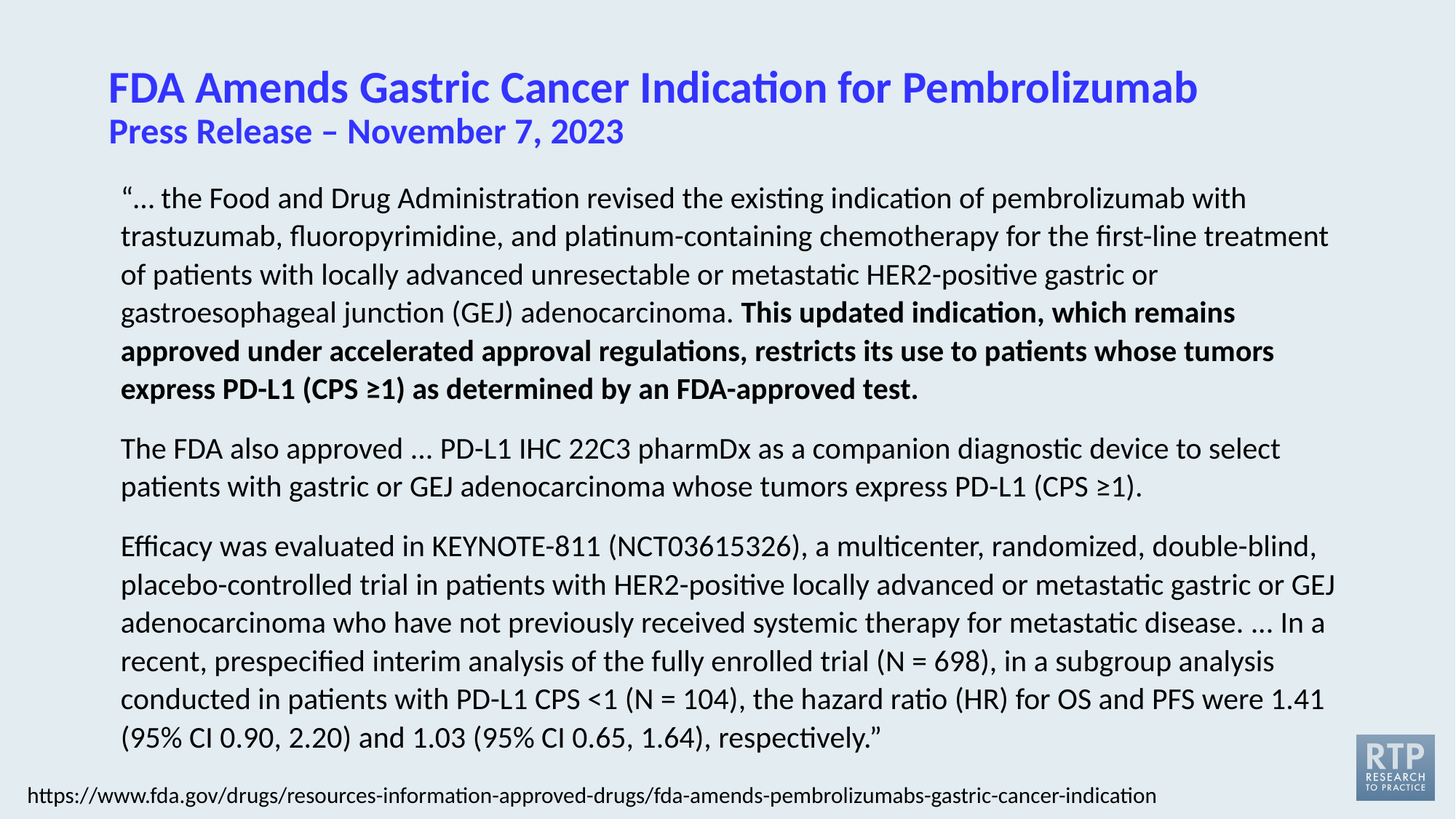

# FDA Amends Gastric Cancer Indication for Pembrolizumab Press Release – November 7, 2023
“… the Food and Drug Administration revised the existing indication of pembrolizumab with trastuzumab, fluoropyrimidine, and platinum-containing chemotherapy for the first-line treatment of patients with locally advanced unresectable or metastatic HER2-positive gastric or gastroesophageal junction (GEJ) adenocarcinoma. This updated indication, which remains approved under accelerated approval regulations, restricts its use to patients whose tumors express PD-L1 (CPS ≥1) as determined by an FDA-approved test.
The FDA also approved ... PD-L1 IHC 22C3 pharmDx as a companion diagnostic device to select patients with gastric or GEJ adenocarcinoma whose tumors express PD-L1 (CPS ≥1).
Efficacy was evaluated in KEYNOTE-811 (NCT03615326), a multicenter, randomized, double-blind, placebo-controlled trial in patients with HER2-positive locally advanced or metastatic gastric or GEJ adenocarcinoma who have not previously received systemic therapy for metastatic disease. ... In a recent, prespecified interim analysis of the fully enrolled trial (N = 698), in a subgroup analysis conducted in patients with PD-L1 CPS <1 (N = 104), the hazard ratio (HR) for OS and PFS were 1.41 (95% CI 0.90, 2.20) and 1.03 (95% CI 0.65, 1.64), respectively.”
https://www.fda.gov/drugs/resources-information-approved-drugs/fda-amends-pembrolizumabs-gastric-cancer-indication